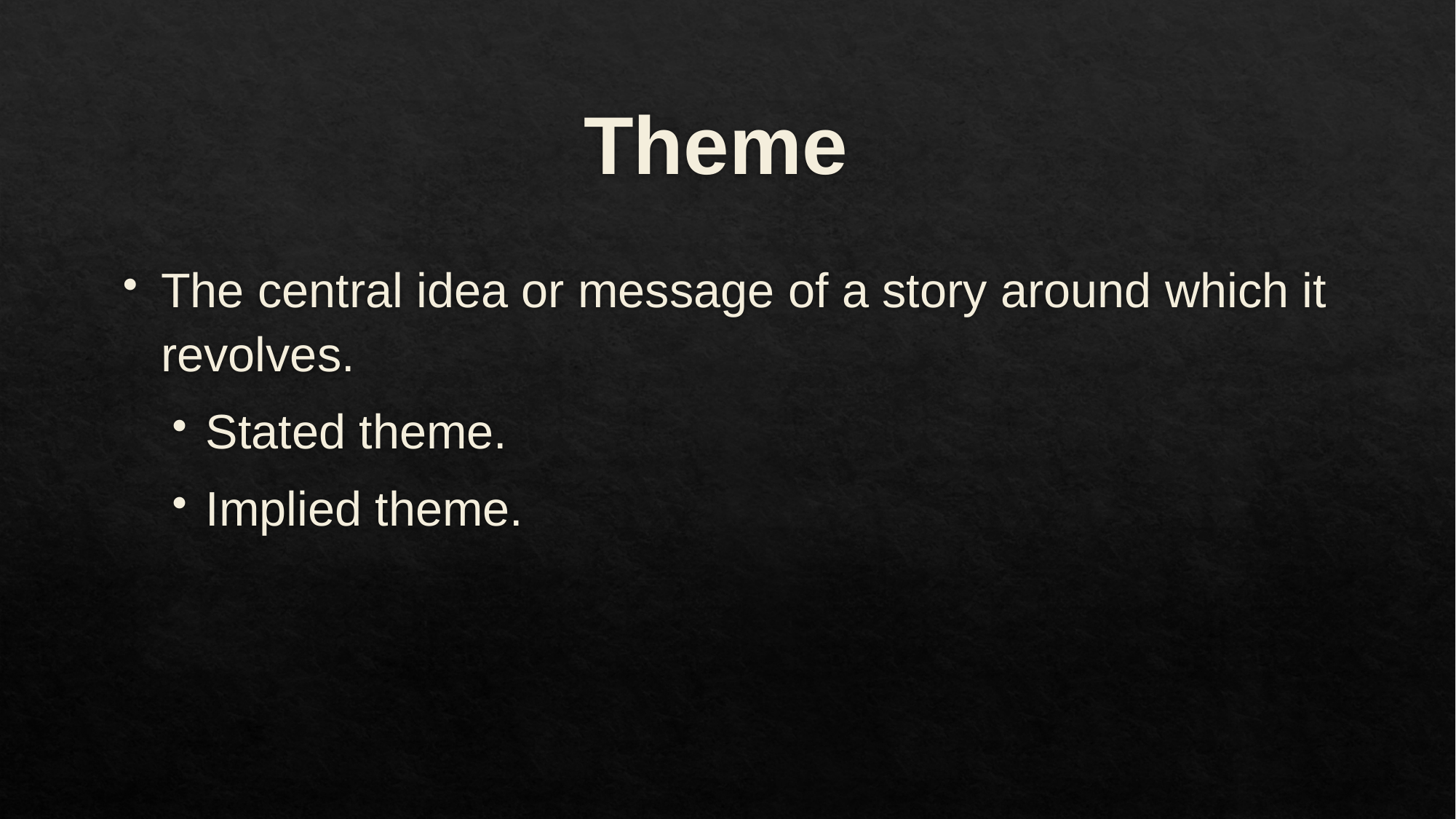

# Theme
The central idea or message of a story around which it revolves.
Stated theme.
Implied theme.